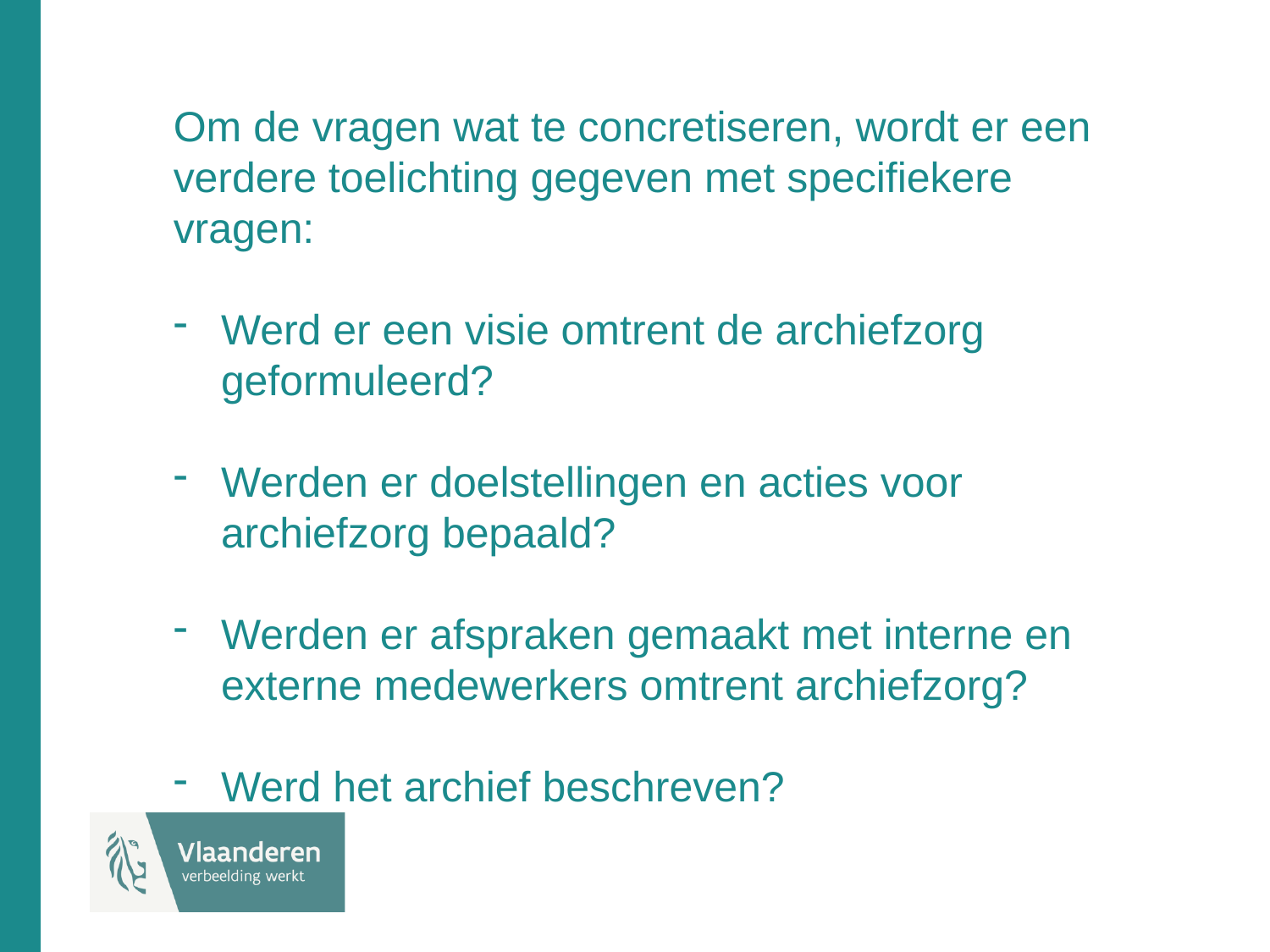

Om de vragen wat te concretiseren, wordt er een verdere toelichting gegeven met specifiekere vragen:

Werd er een visie omtrent de archiefzorg geformuleerd?

Werden er doelstellingen en acties voor archiefzorg bepaald?

Werden er afspraken gemaakt met interne en externe medewerkers omtrent archiefzorg?

Werd het archief beschreven?